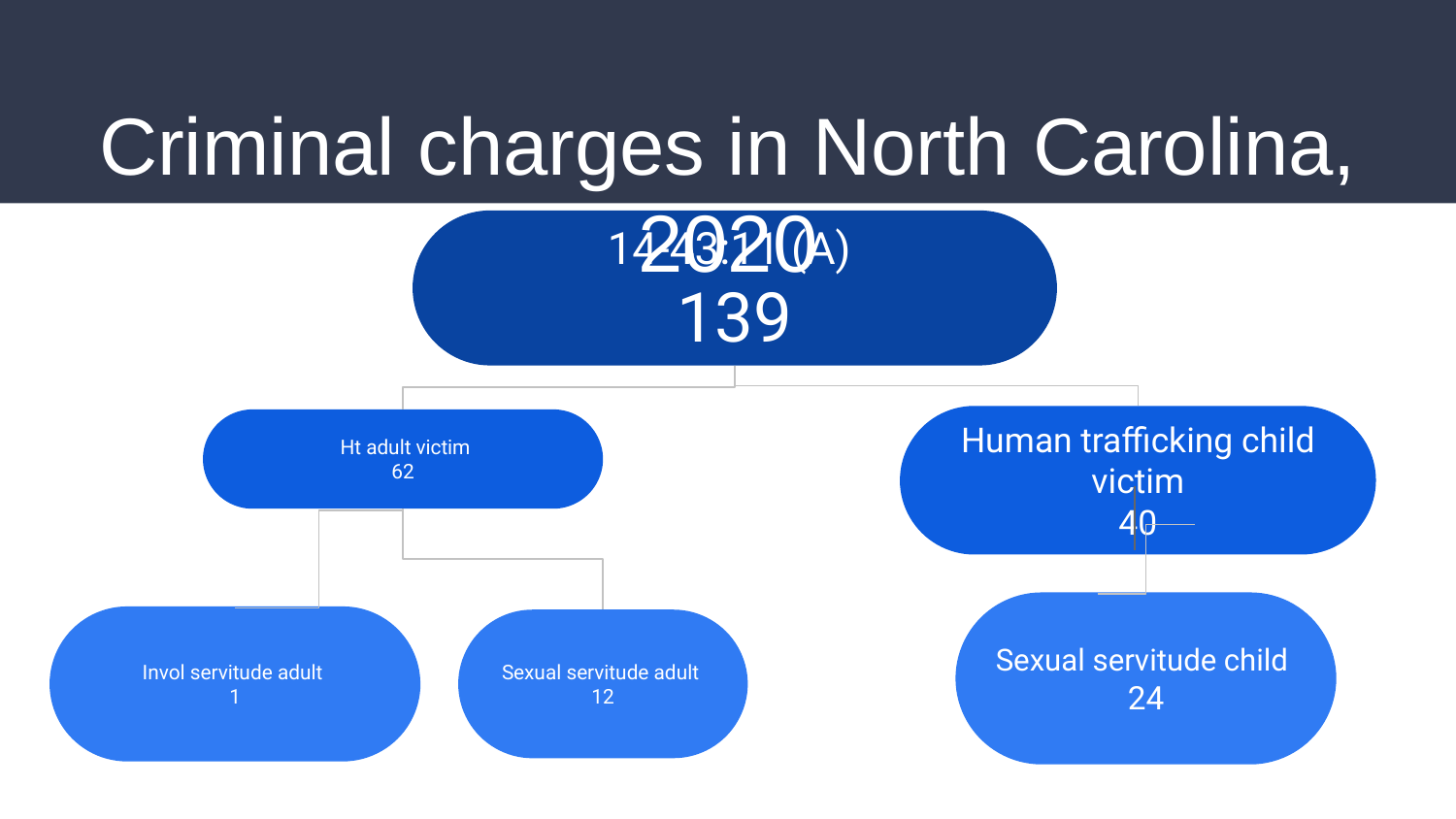

# Criminal charges in North Carolina, 2020
14-43:11 (A)
139
Human trafficking child victim
40
 Ht adult victim
62
Sexual servitude child
24
Invol servitude adult
1
Sexual servitude adult
12